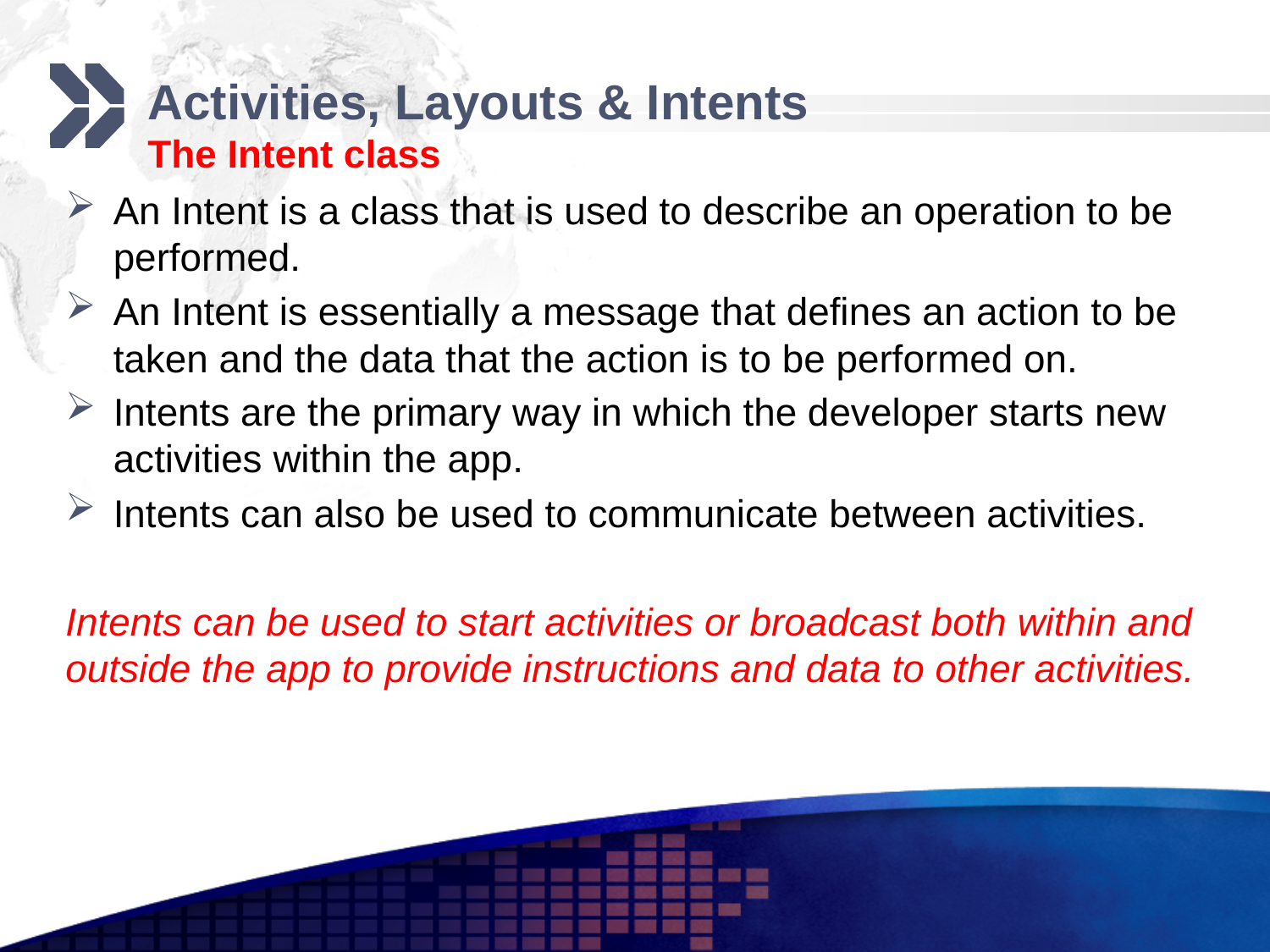

# Activities, Layouts & Intents The Intent class
An Intent is a class that is used to describe an operation to be performed.
An Intent is essentially a message that defines an action to be taken and the data that the action is to be performed on.
Intents are the primary way in which the developer starts new activities within the app.
Intents can also be used to communicate between activities.

Intents can be used to start activities or broadcast both within and outside the app to provide instructions and data to other activities.